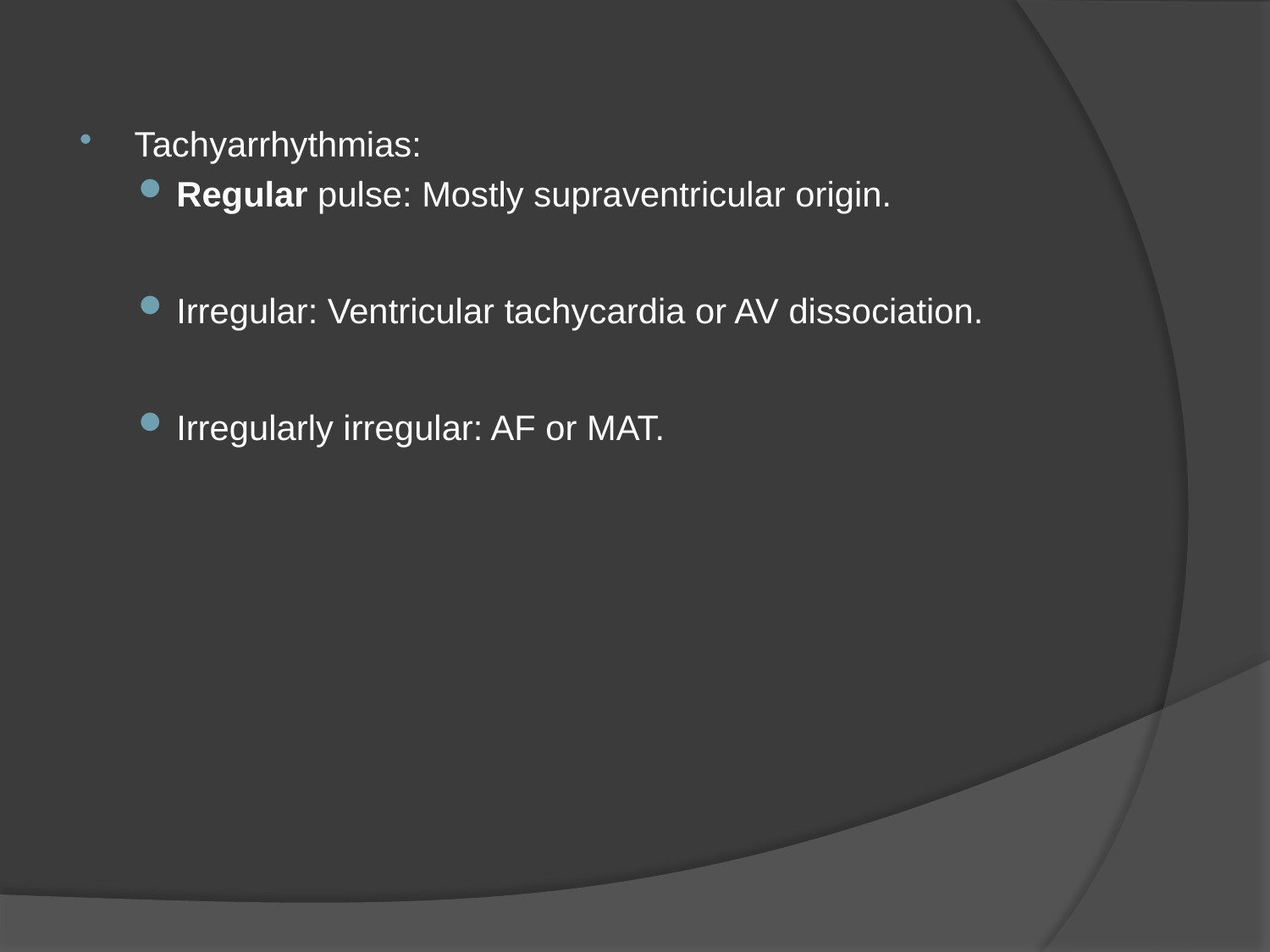

Tachyarrhythmias:
Regular pulse: Mostly supraventricular origin.

Irregular: Ventricular tachycardia or AV dissociation.

Irregularly irregular: AF or MAT.